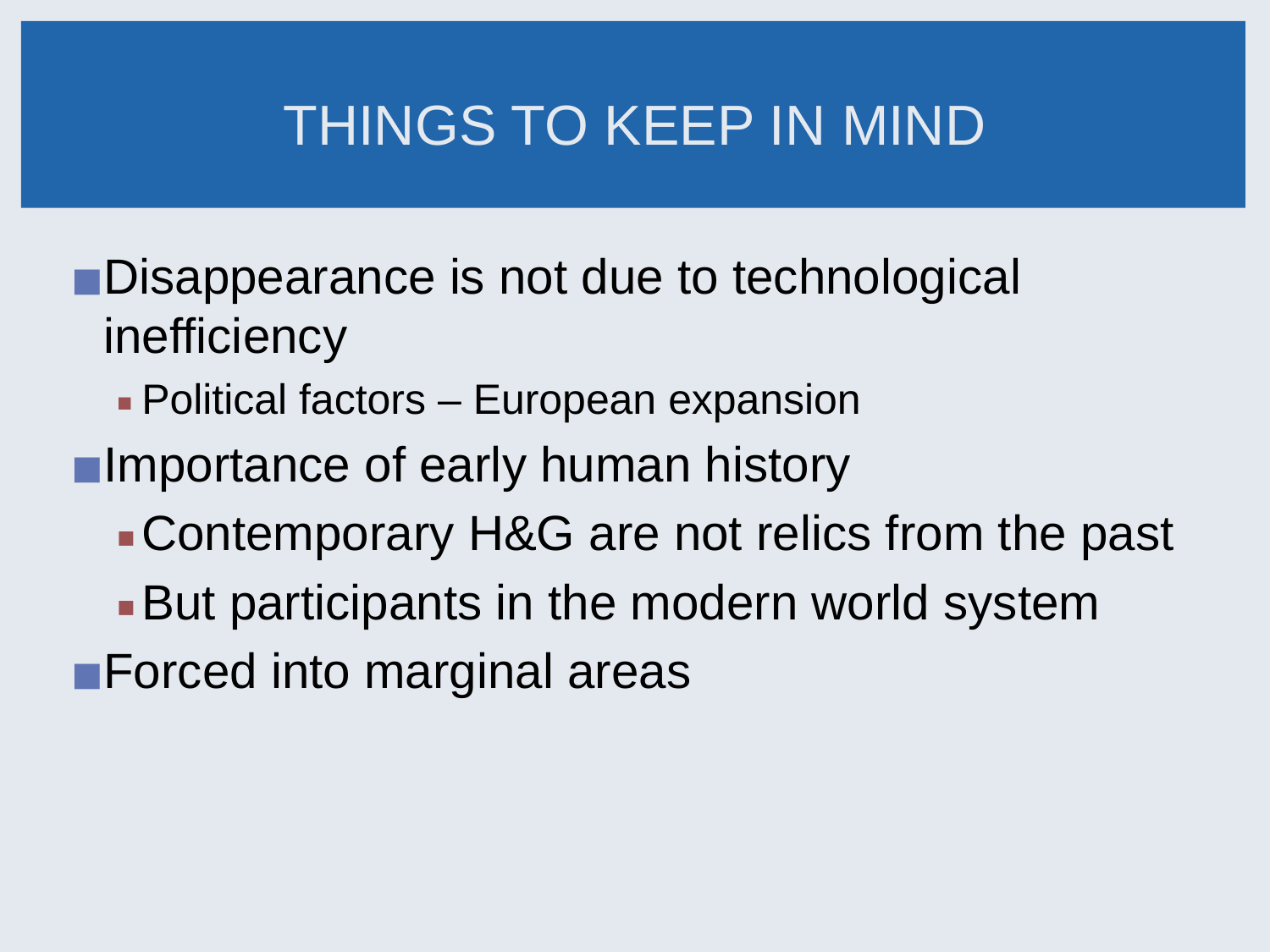

# THINGS TO KEEP IN MIND
Disappearance is not due to technological inefficiency
Political factors – European expansion
Importance of early human history
Contemporary H&G are not relics from the past
But participants in the modern world system
Forced into marginal areas